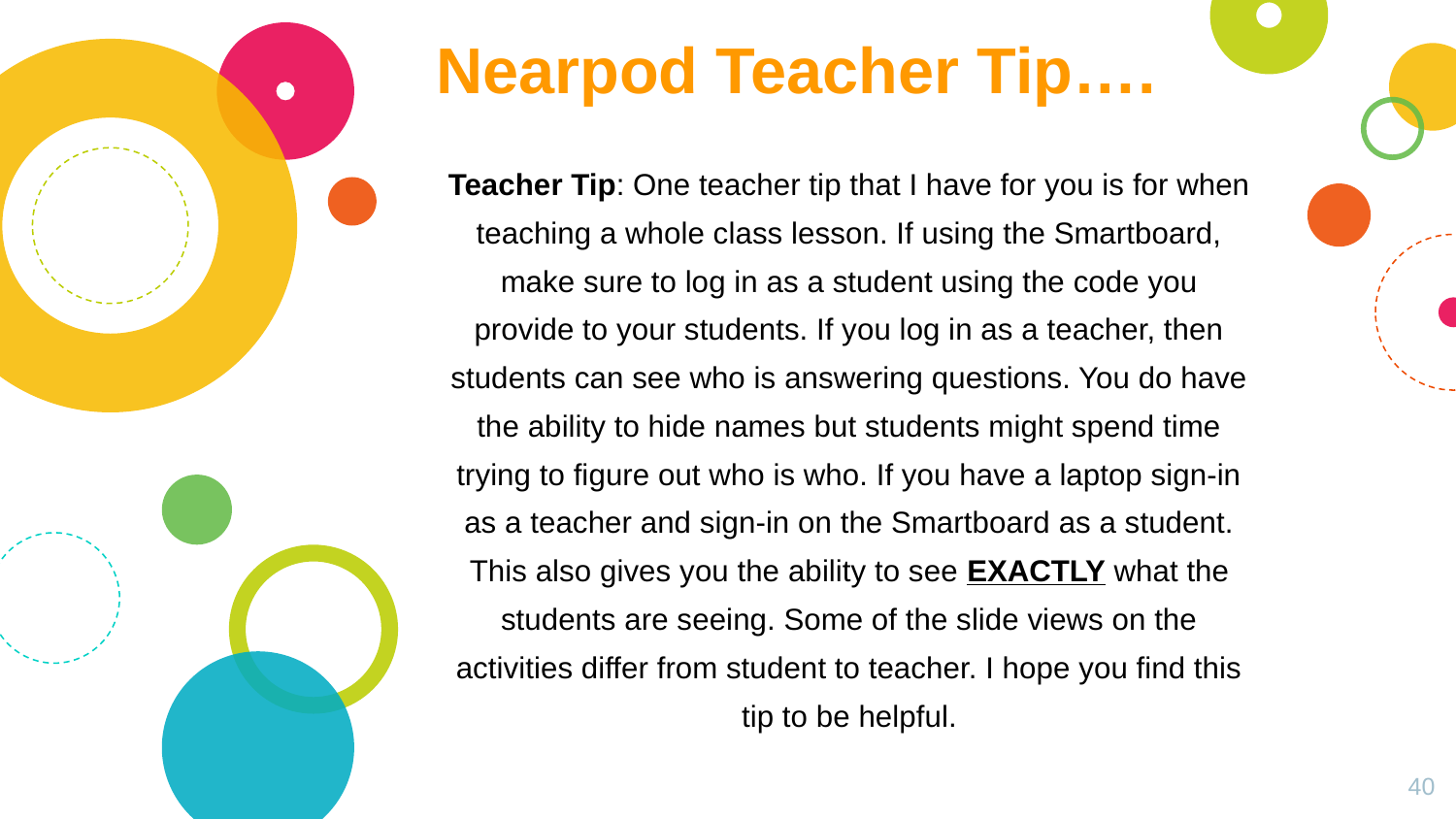

Nearpod Teacher Tip….
Teacher Tip: One teacher tip that I have for you is for when teaching a whole class lesson. If using the Smartboard, make sure to log in as a student using the code you provide to your students. If you log in as a teacher, then students can see who is answering questions. You do have the ability to hide names but students might spend time trying to figure out who is who. If you have a laptop sign-in as a teacher and sign-in on the Smartboard as a student. This also gives you the ability to see EXACTLY what the students are seeing. Some of the slide views on the activities differ from student to teacher. I hope you find this tip to be helpful.

40